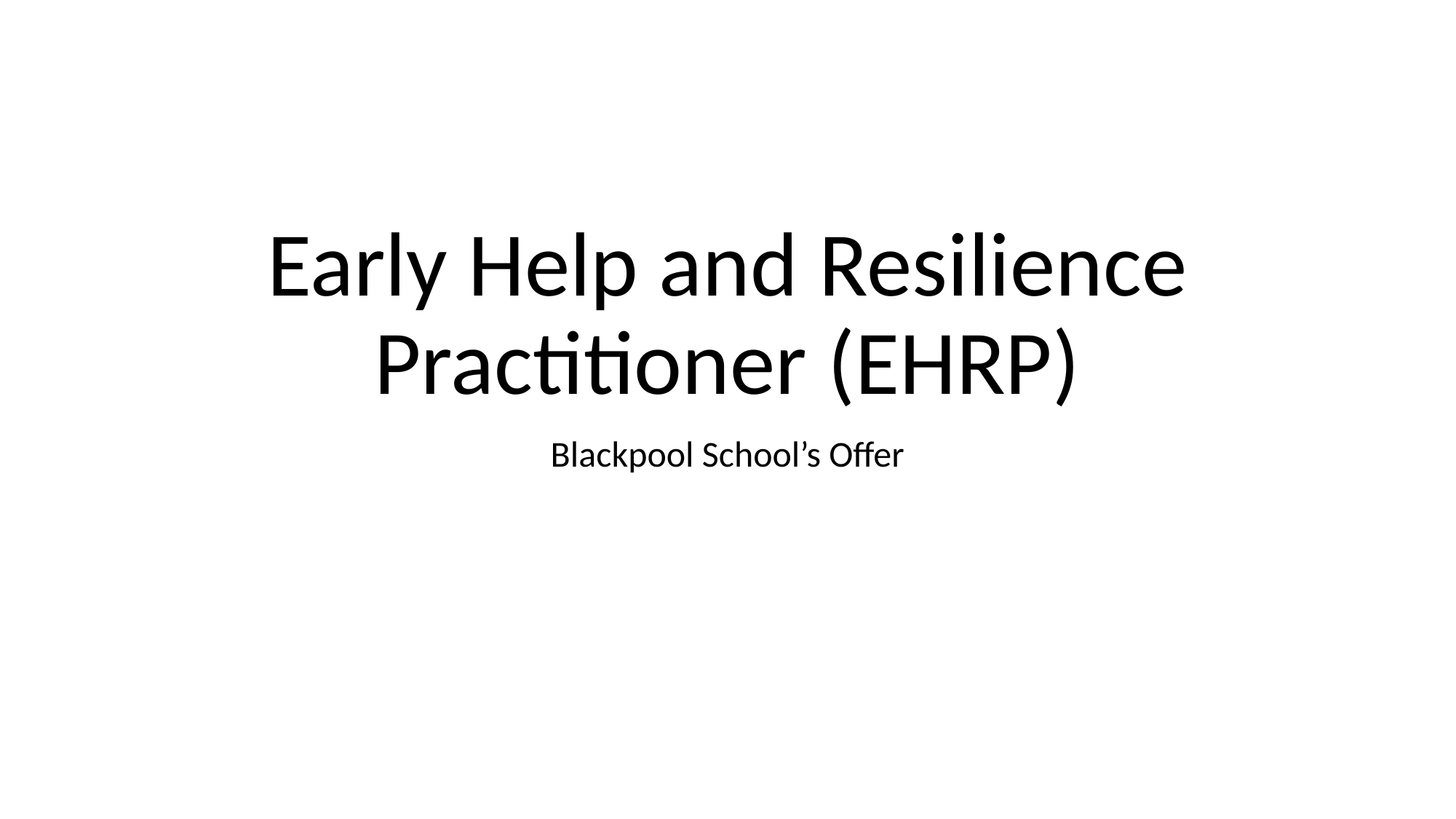

# Early Help and Resilience Practitioner (EHRP)
Blackpool School’s Offer